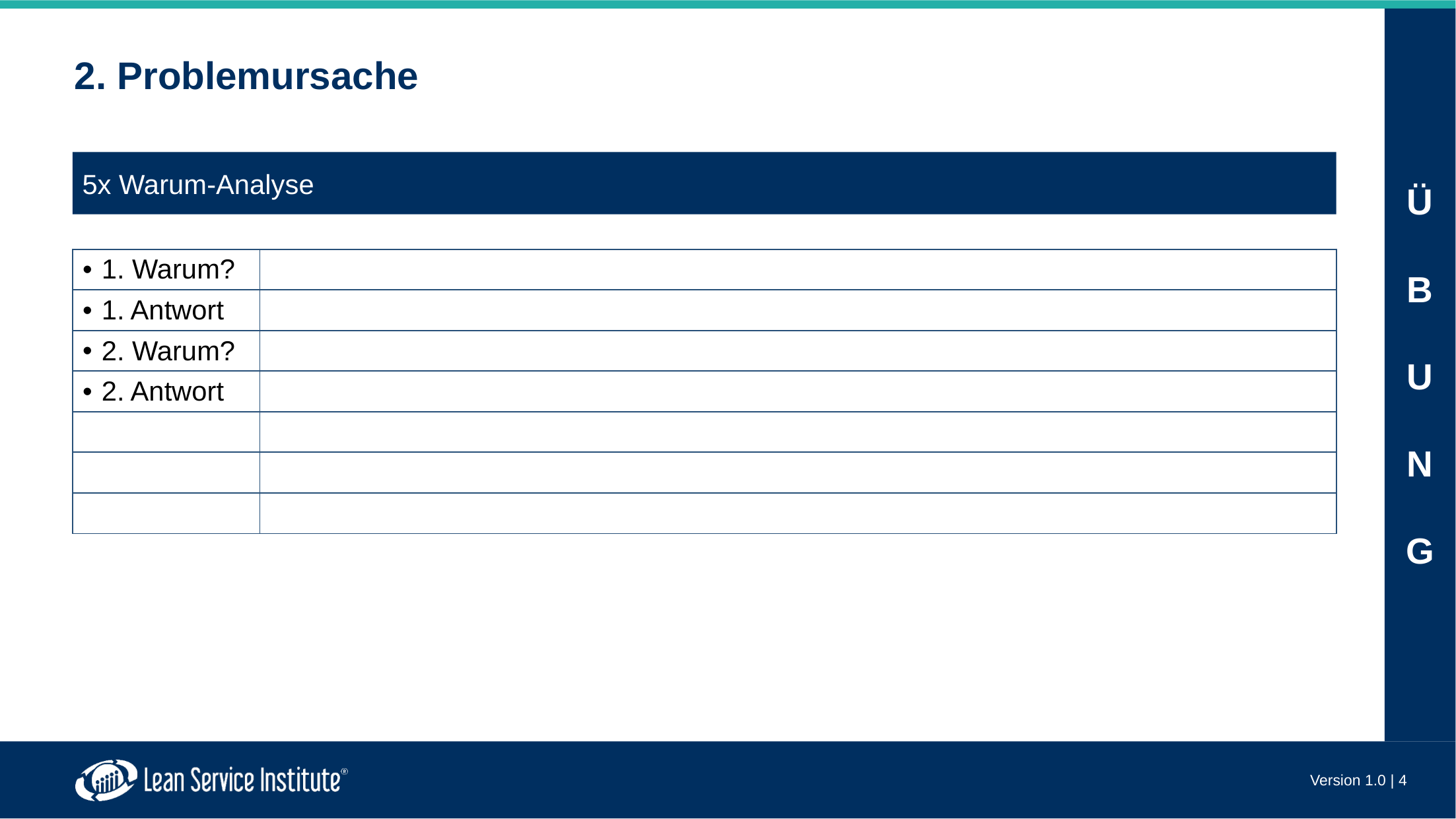

# 2. Problemursache
5x Warum-Analyse
| 1. Warum? |  |
| --- | --- |
| 1. Antwort |  |
| 2. Warum? |  |
| 2. Antwort |  |
|  |  |
|  |  |
|  |  |